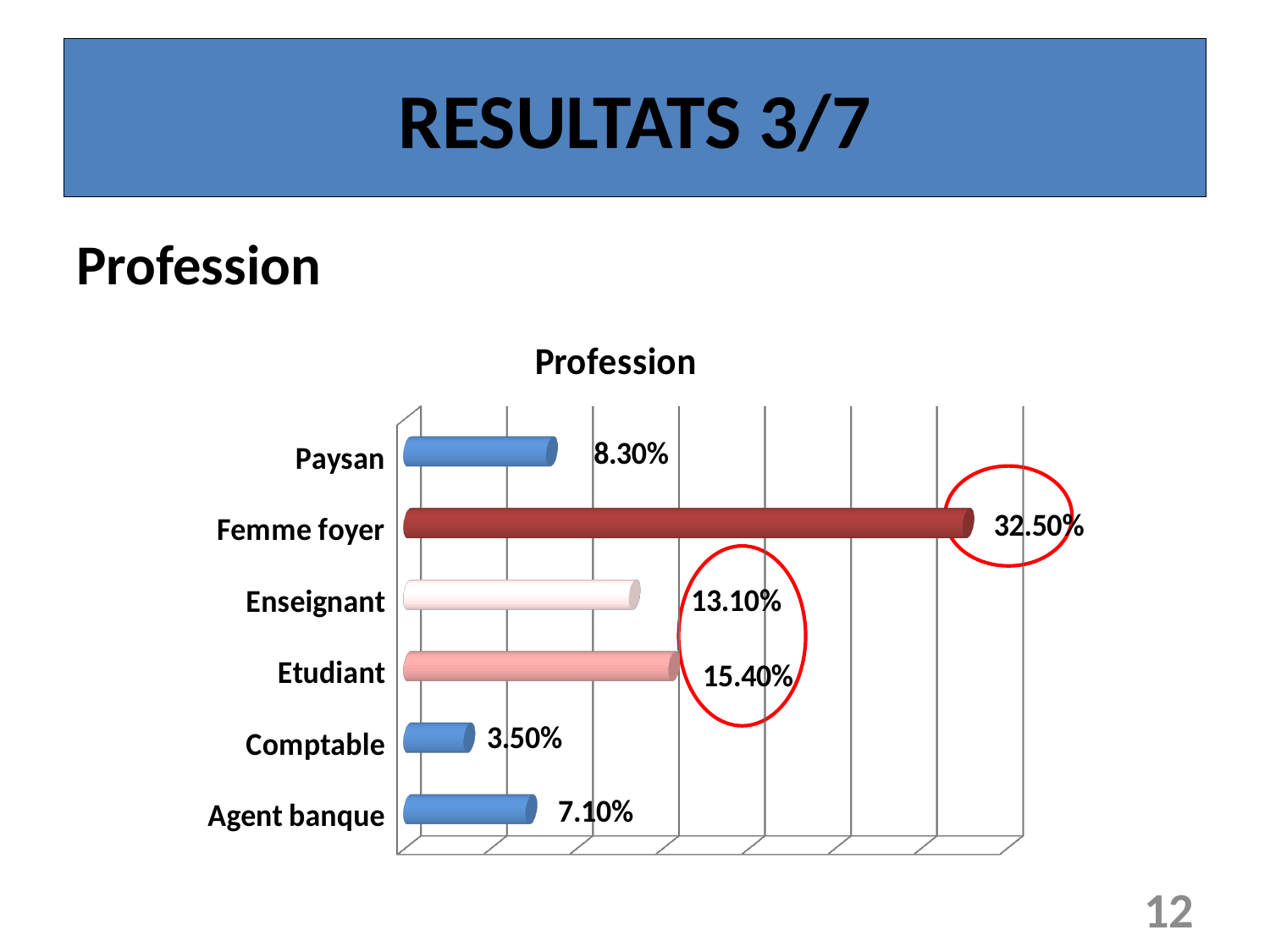

# RESULTATS 3/7
Profession

[unsupported chart]

12